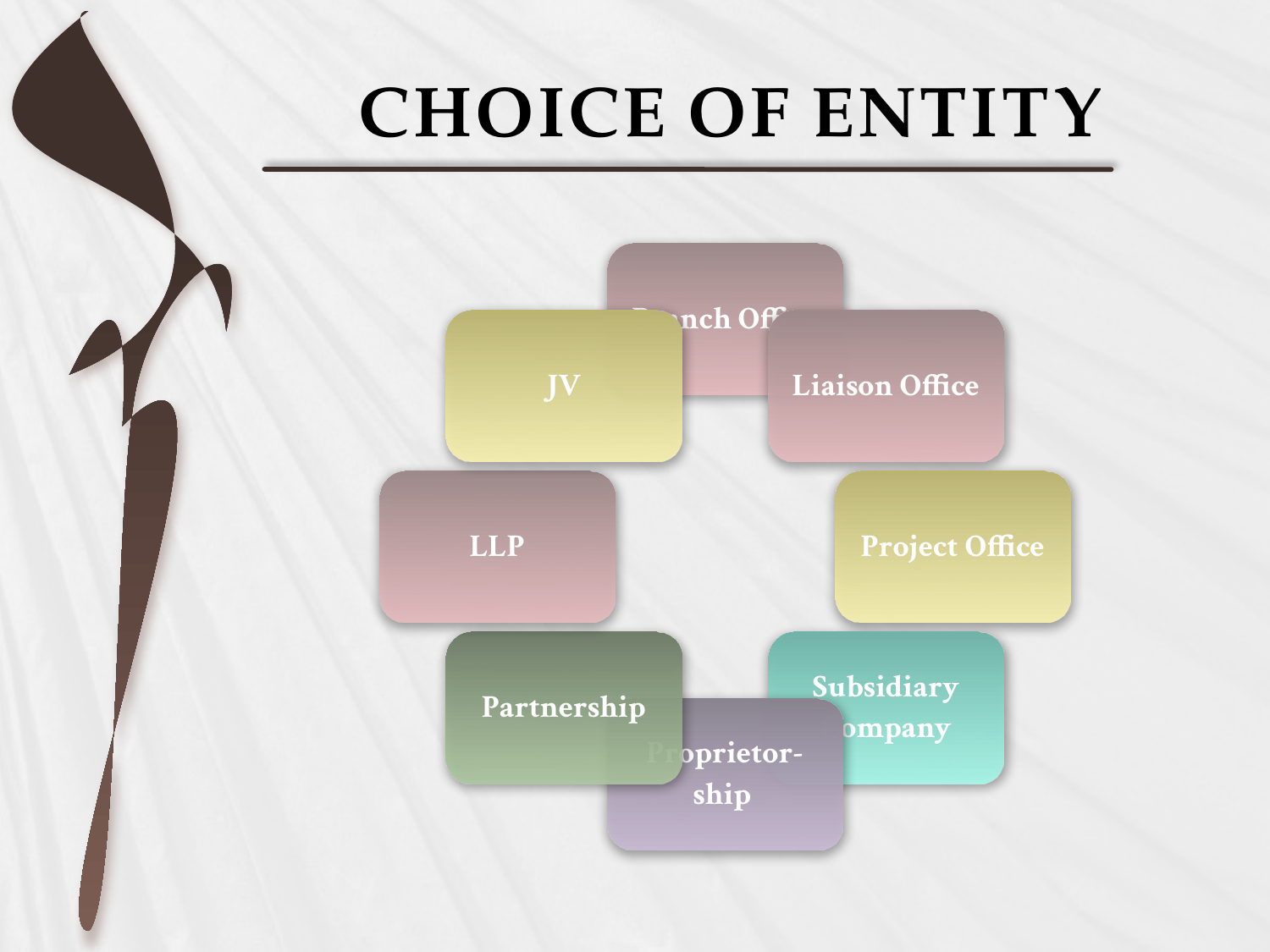

# CHOICE OF ENTITY
Branch Office
Liaison Office
Project Office
Subsidiary Company
LLP
JV
Partnership
Proprietor-ship